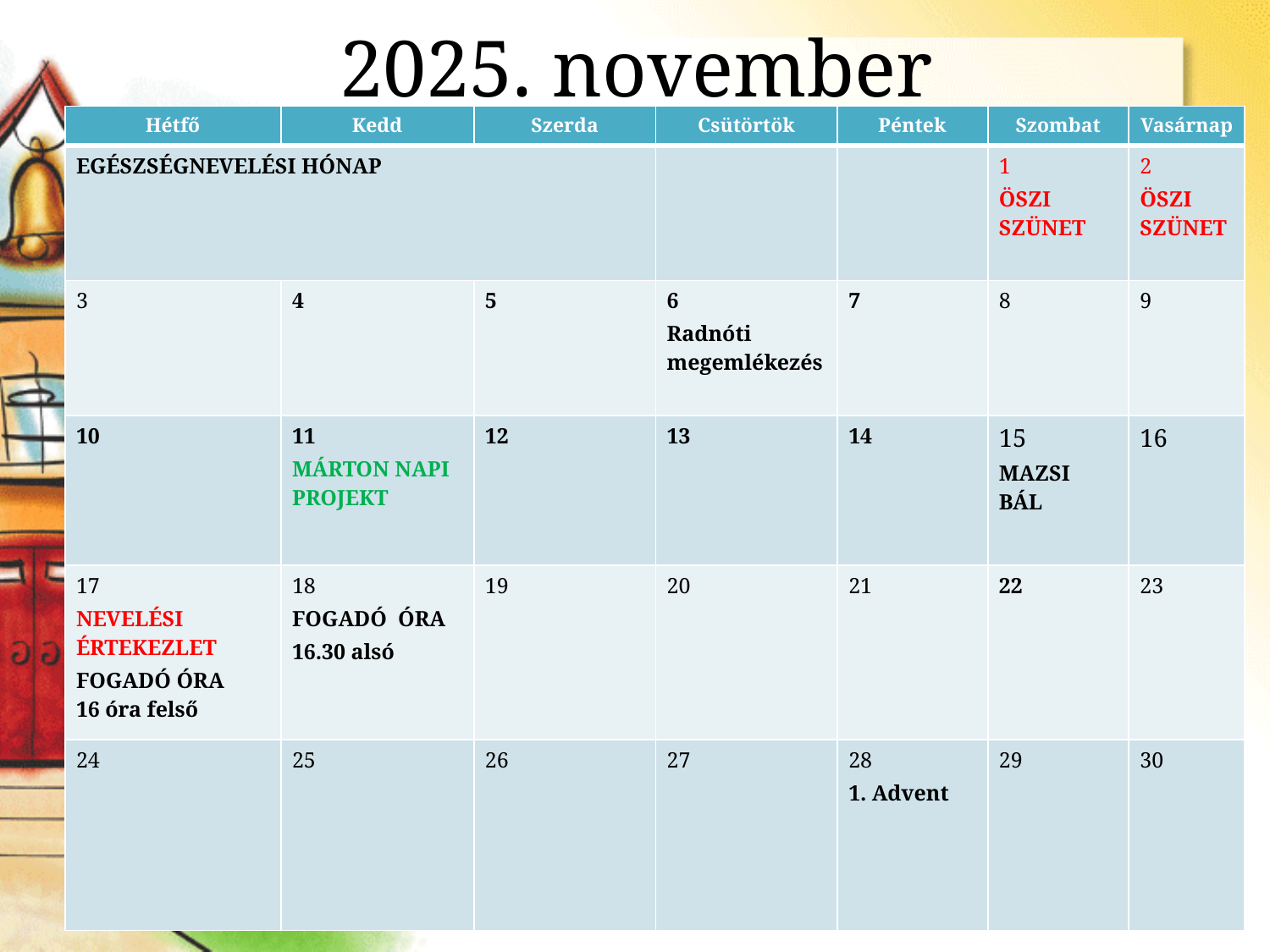

# 2025. november
| Hétfő | Kedd | Szerda | Csütörtök | Péntek | Szombat | Vasárnap |
| --- | --- | --- | --- | --- | --- | --- |
| EGÉSZSÉGNEVELÉSI HÓNAP |  |  |  |  | 1 ÖSZI SZÜNET | 2 ÖSZI SZÜNET |
| 3 | 4 | 5 | 6 Radnóti megemlékezés | 7 | 8 | 9 |
| 10 | 11 MÁRTON NAPI PROJEKT | 12 | 13 | 14 | 15 MAZSI BÁL | 16 |
| 17 NEVELÉSI ÉRTEKEZLET FOGADÓ ÓRA 16 óra felső | 18 FOGADÓ ÓRA 16.30 alsó | 19 | 20 | 21 | 22 | 23 |
| 24 | 25 | 26 | 27 | 28 1. Advent | 29 | 30 |